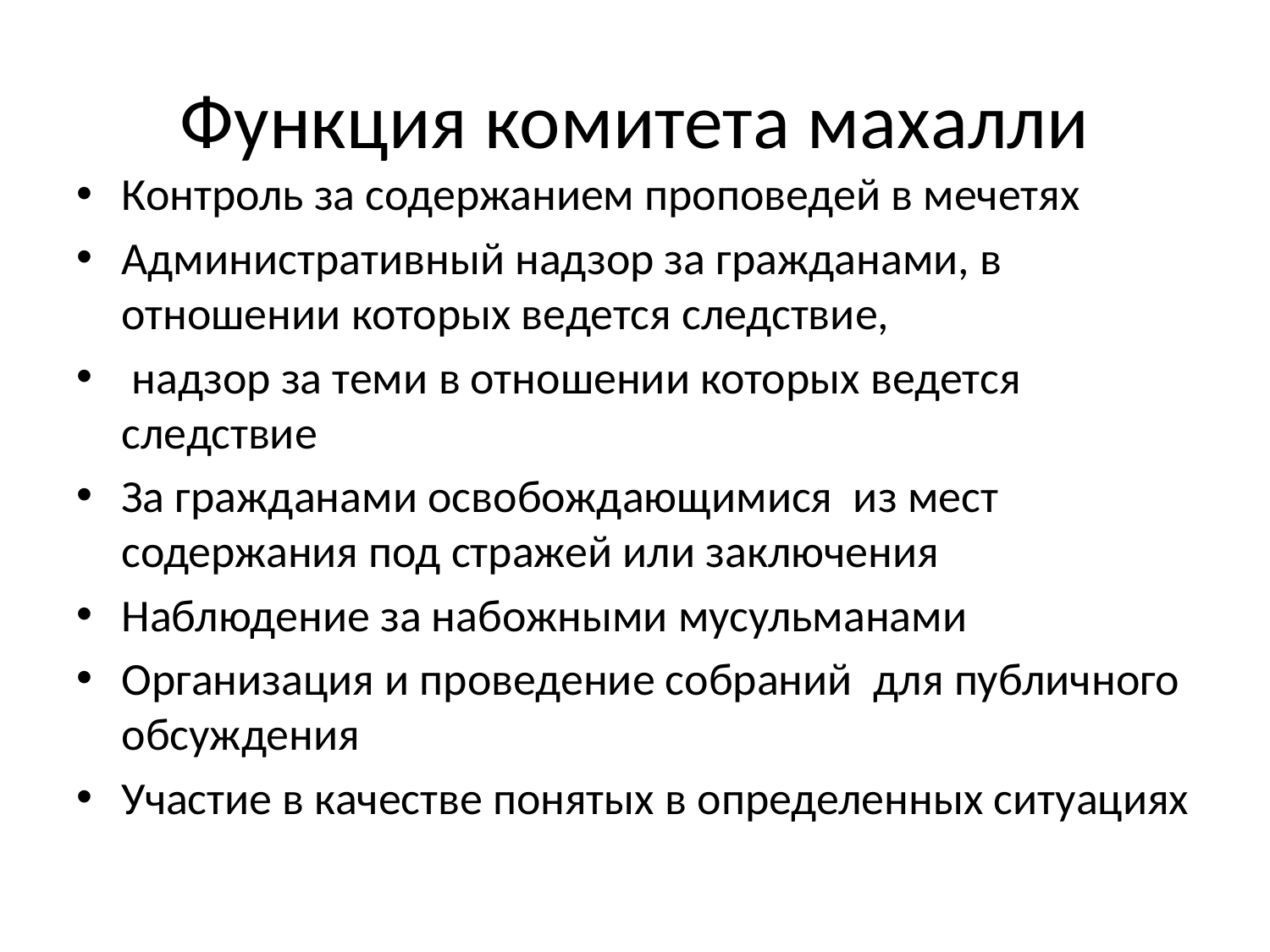

# Функция комитета махалли
Контроль за содержанием проповедей в мечетях
Административный надзор за гражданами, в отношении которых ведется следствие,
 надзор за теми в отношении которых ведется следствие
За гражданами освобождающимися  из мест содержания под стражей или заключения
Наблюдение за набожными мусульманами
Организация и проведение собраний  для публичного обсуждения
Участие в качестве понятых в определенных ситуациях